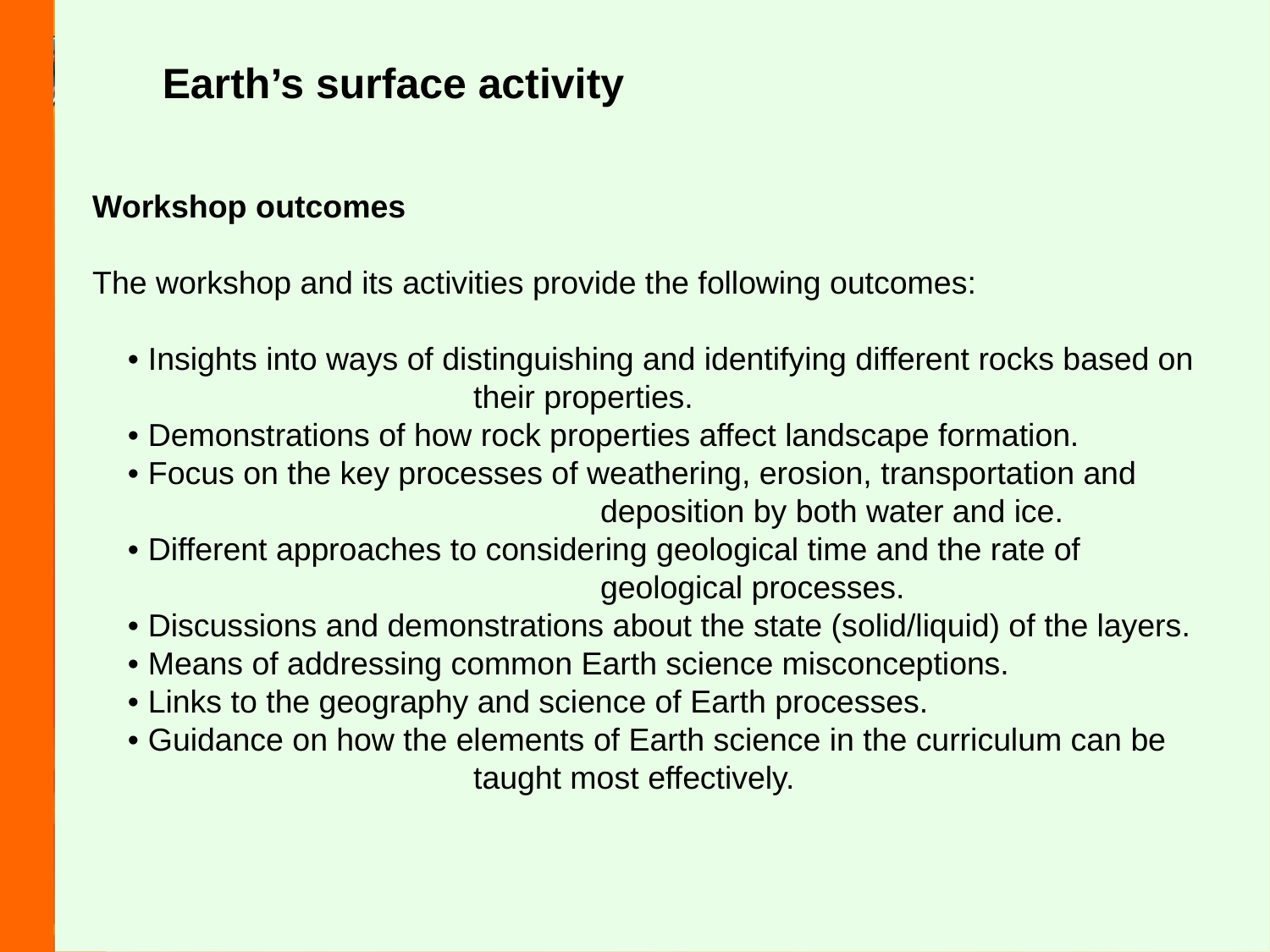

Earth’s surface activity
Workshop outcomes

The workshop and its activities provide the following outcomes:

    • Insights into ways of distinguishing and identifying different rocks based on 			their properties.
    • Demonstrations of how rock properties affect landscape formation.
    • Focus on the key processes of weathering, erosion, transportation and 				deposition by both water and ice.
    • Different approaches to considering geological time and the rate of 					geological processes.
    • Discussions and demonstrations about the state (solid/liquid) of the layers.
    • Means of addressing common Earth science misconceptions.
    • Links to the geography and science of Earth processes.
    • Guidance on how the elements of Earth science in the curriculum can be 			taught most effectively.